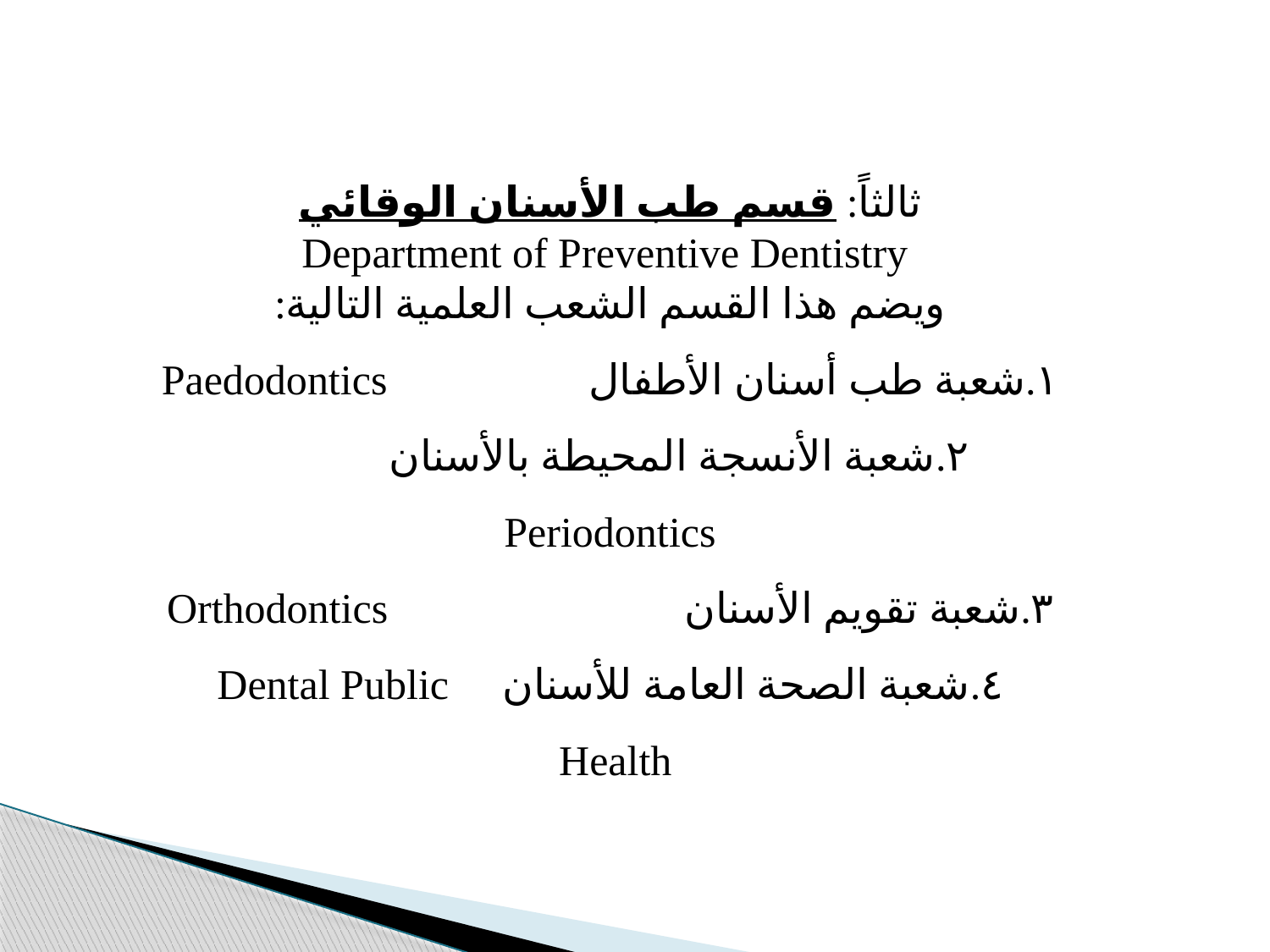

ثالثاً: قسم طب الأسنان الوقائي
 Department of Preventive Dentistry
ويضم هذا القسم الشعب العلمية التالية:
١.شعبة طب أسنان الأطفال                   Paedodontics
٢.شعبة الأنسجة المحيطة بالأسنان              Periodontics
٣.شعبة تقويم الأسنان                            Orthodontics
٤.شعبة الصحة العامة للأسنان     Dental Public Health